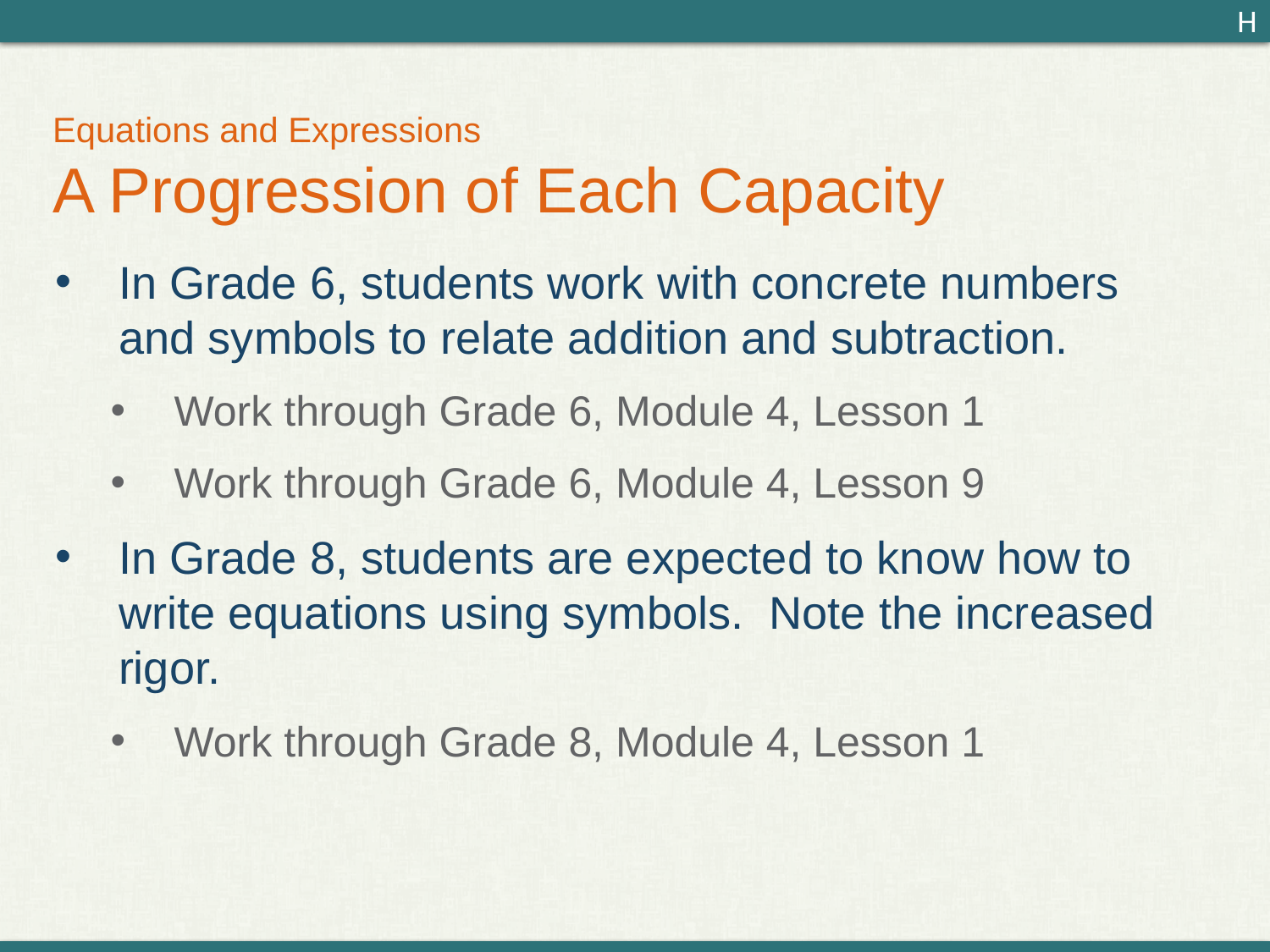

H
# Equations and Expressions A Progression of Each Capacity
In Grade 6, students work with concrete numbers and symbols to relate addition and subtraction.
Work through Grade 6, Module 4, Lesson 1
Work through Grade 6, Module 4, Lesson 9
In Grade 8, students are expected to know how to write equations using symbols.  Note the increased rigor.
Work through Grade 8, Module 4, Lesson 1